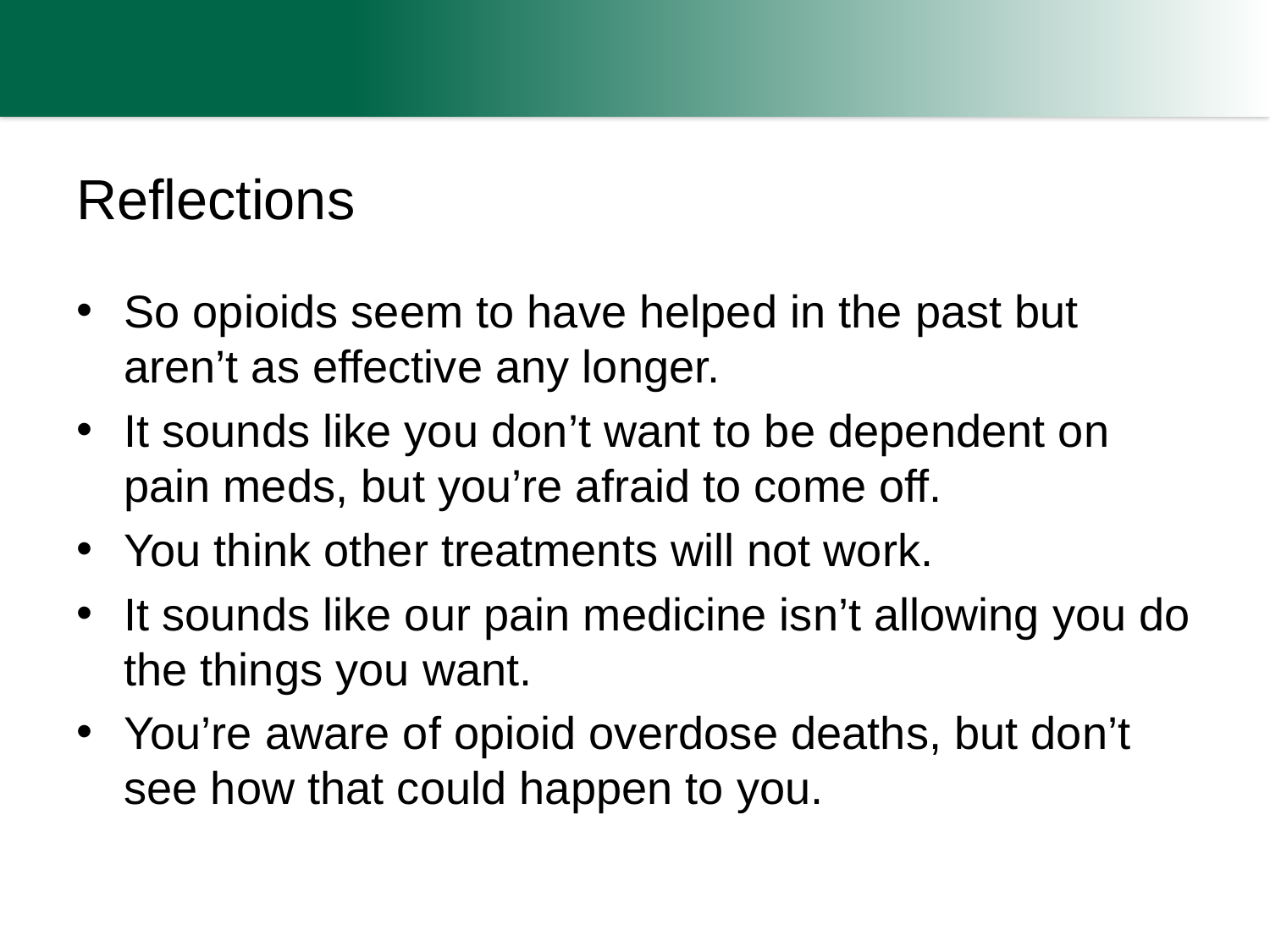

# Reflections
So opioids seem to have helped in the past but aren’t as effective any longer.
It sounds like you don’t want to be dependent on pain meds, but you’re afraid to come off.
You think other treatments will not work.
It sounds like our pain medicine isn’t allowing you do the things you want.
You’re aware of opioid overdose deaths, but don’t see how that could happen to you.